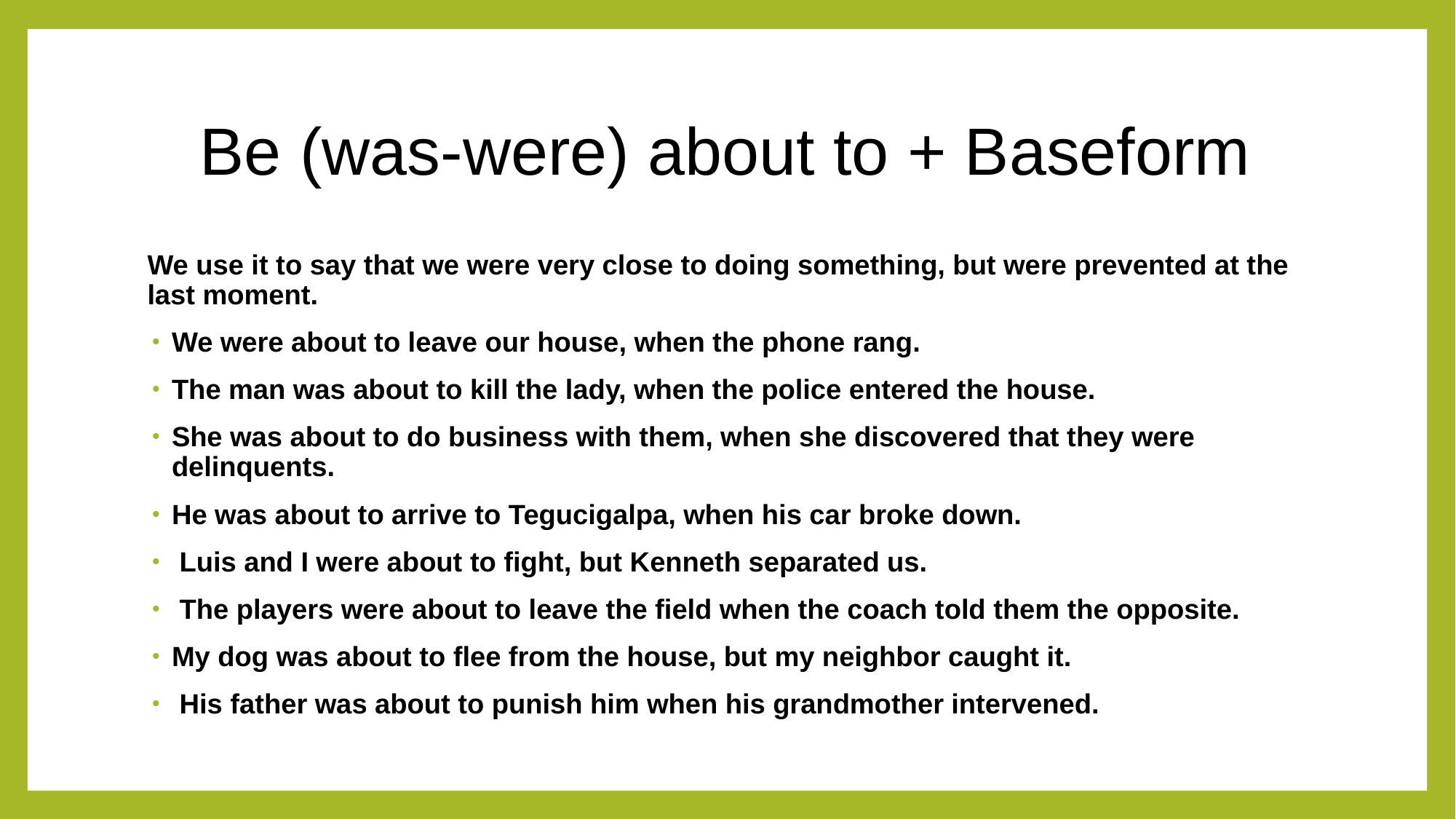

# Be (was-were) about to + Baseform
We use it to say that we were very close to doing something, but were prevented at the last moment.
We were about to leave our house, when the phone rang.
The man was about to kill the lady, when the police entered the house.
She was about to do business with them, when she discovered that they were delinquents.
He was about to arrive to Tegucigalpa, when his car broke down.
 Luis and I were about to fight, but Kenneth separated us.
 The players were about to leave the field when the coach told them the opposite.
My dog was about to flee from the house, but my neighbor caught it.
 His father was about to punish him when his grandmother intervened.